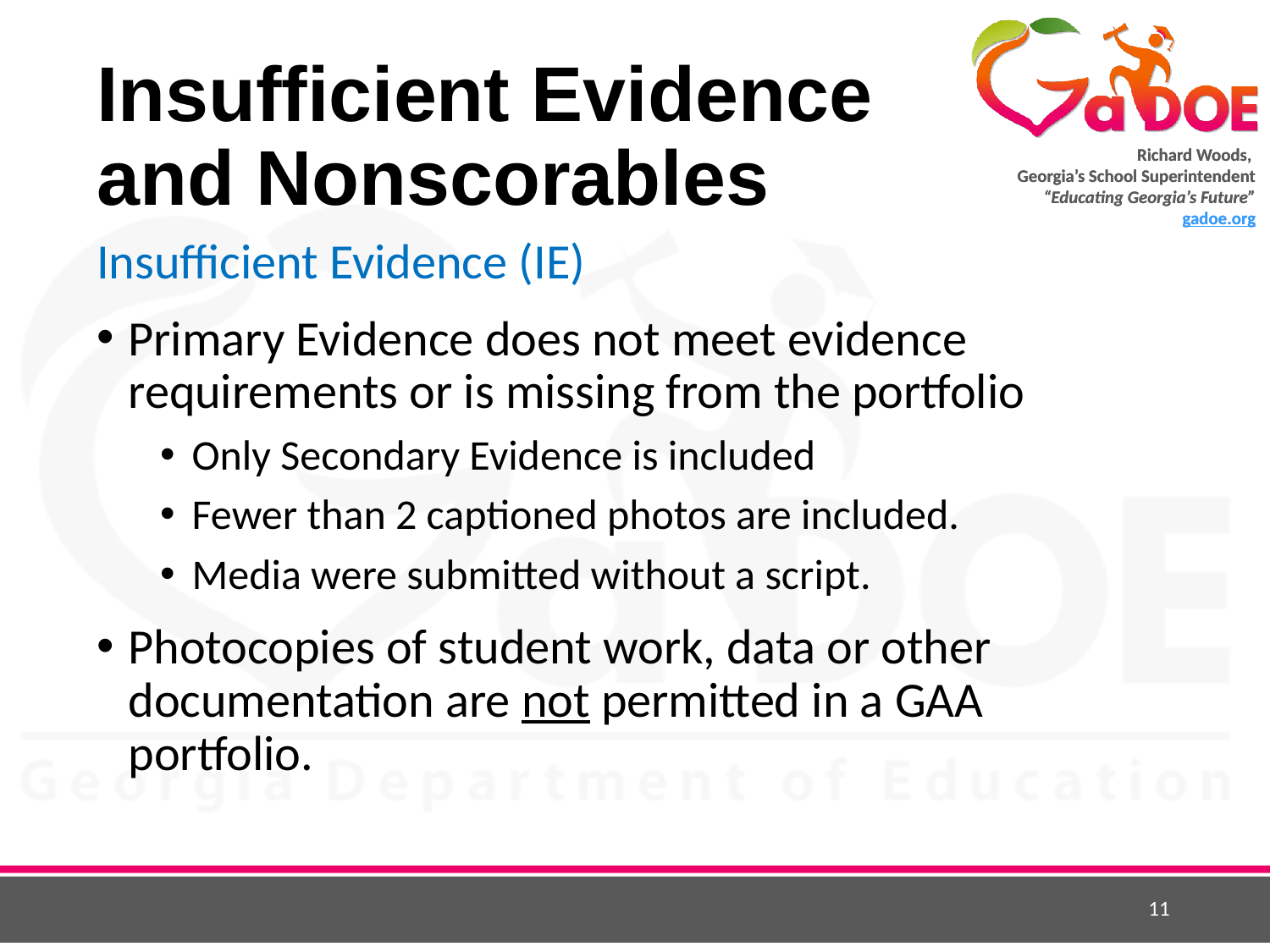

# Insufficient Evidence and Nonscorables
Insufficient Evidence (IE)
Primary Evidence does not meet evidence requirements or is missing from the portfolio
Only Secondary Evidence is included
Fewer than 2 captioned photos are included.
Media were submitted without a script.
Photocopies of student work, data or other documentation are not permitted in a GAA portfolio.

11